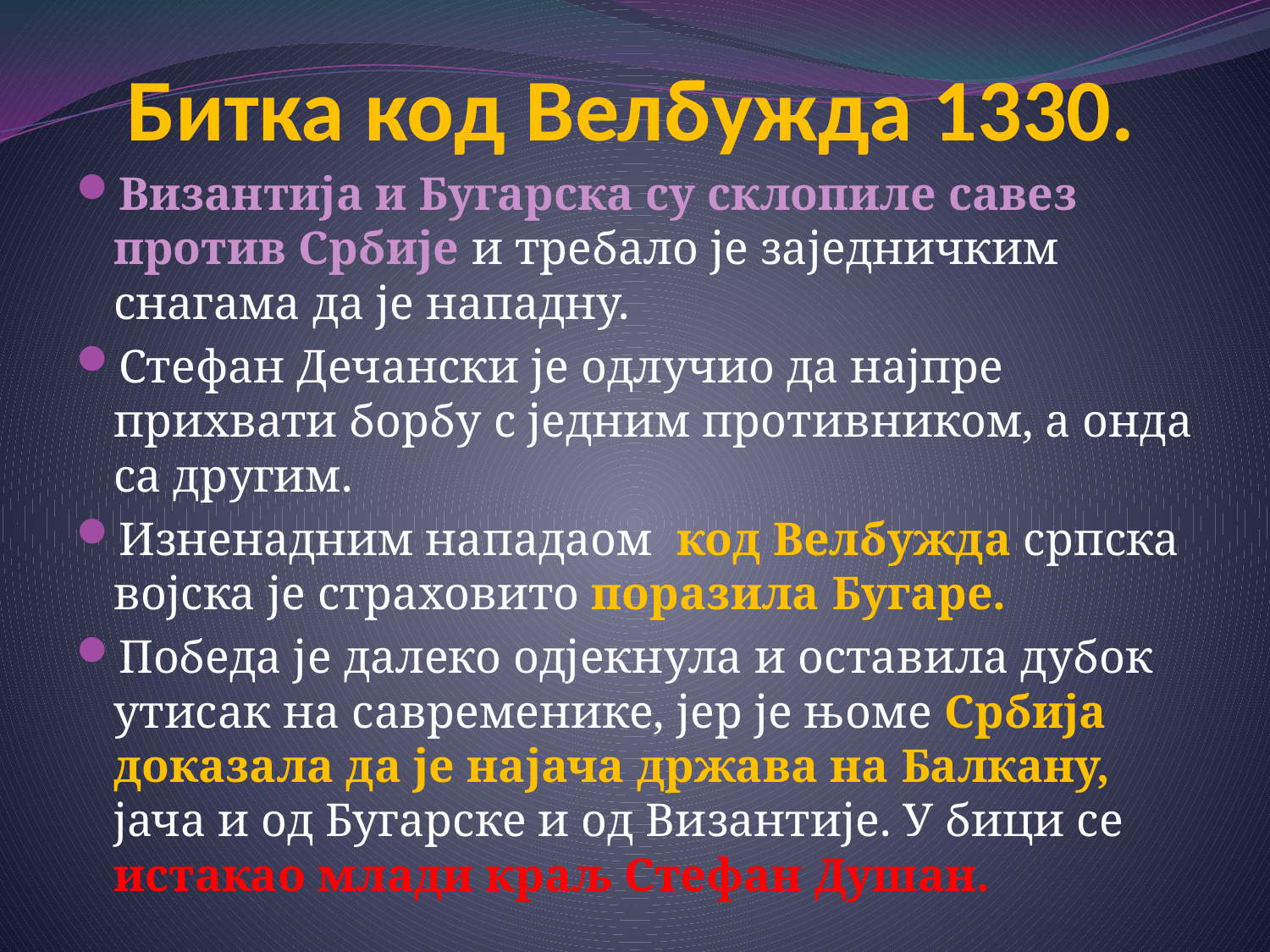

# Битка код Велбужда 1330.
Византија и Бугарска су склопиле савез против Србије и требало је заједничким снагама да је нападну.
Стефан Дечански је одлучио да најпре прихвати борбу с једним противником, а онда са другим.
Изненадним нападаом  код Велбужда српска војска је страховито поразила Бугаре.
Победа је далеко одјекнула и оставила дубок утисак на савременике, јер је њоме Србија доказала да је најача држава на Балкану, јача и од Бугарске и од Византије. У бици се истакао млади краљ Стефан Душан.